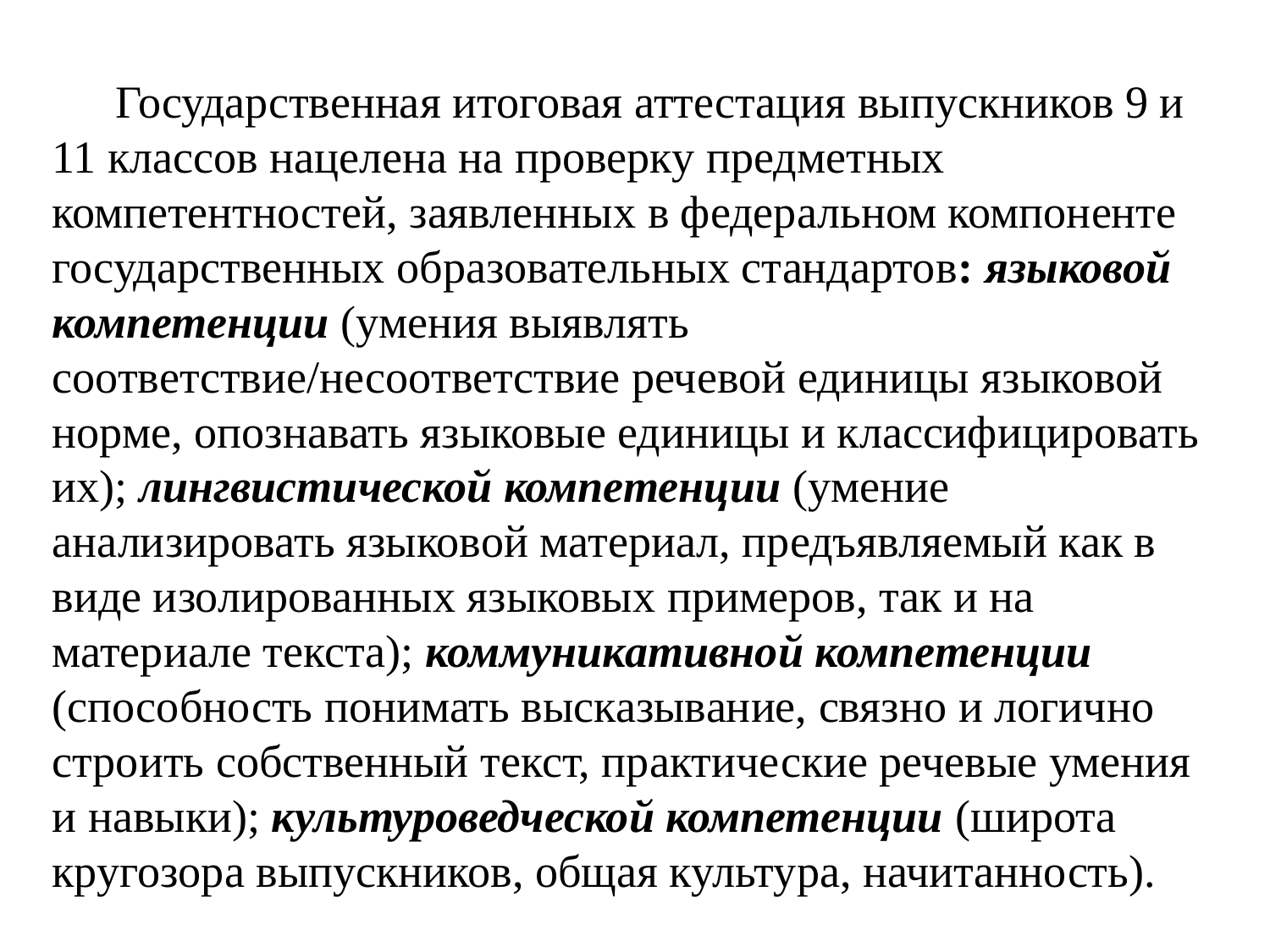

Государственная итоговая аттестация выпускников 9 и 11 классов нацелена на проверку предметных компетентностей, заявленных в федеральном компоненте государственных образовательных стандартов: языковой компетенции (умения выявлять соответствие/несоответствие речевой единицы языковой норме, опознавать языковые единицы и классифицировать их); лингвистической компетенции (умение анализировать языковой материал, предъявляемый как в виде изолированных языковых примеров, так и на материале текста); коммуникативной компетенции (способность понимать высказывание, связно и логично строить собственный текст, практические речевые умения и навыки); культуроведческой компетенции (широта кругозора выпускников, общая культура, начитанность).